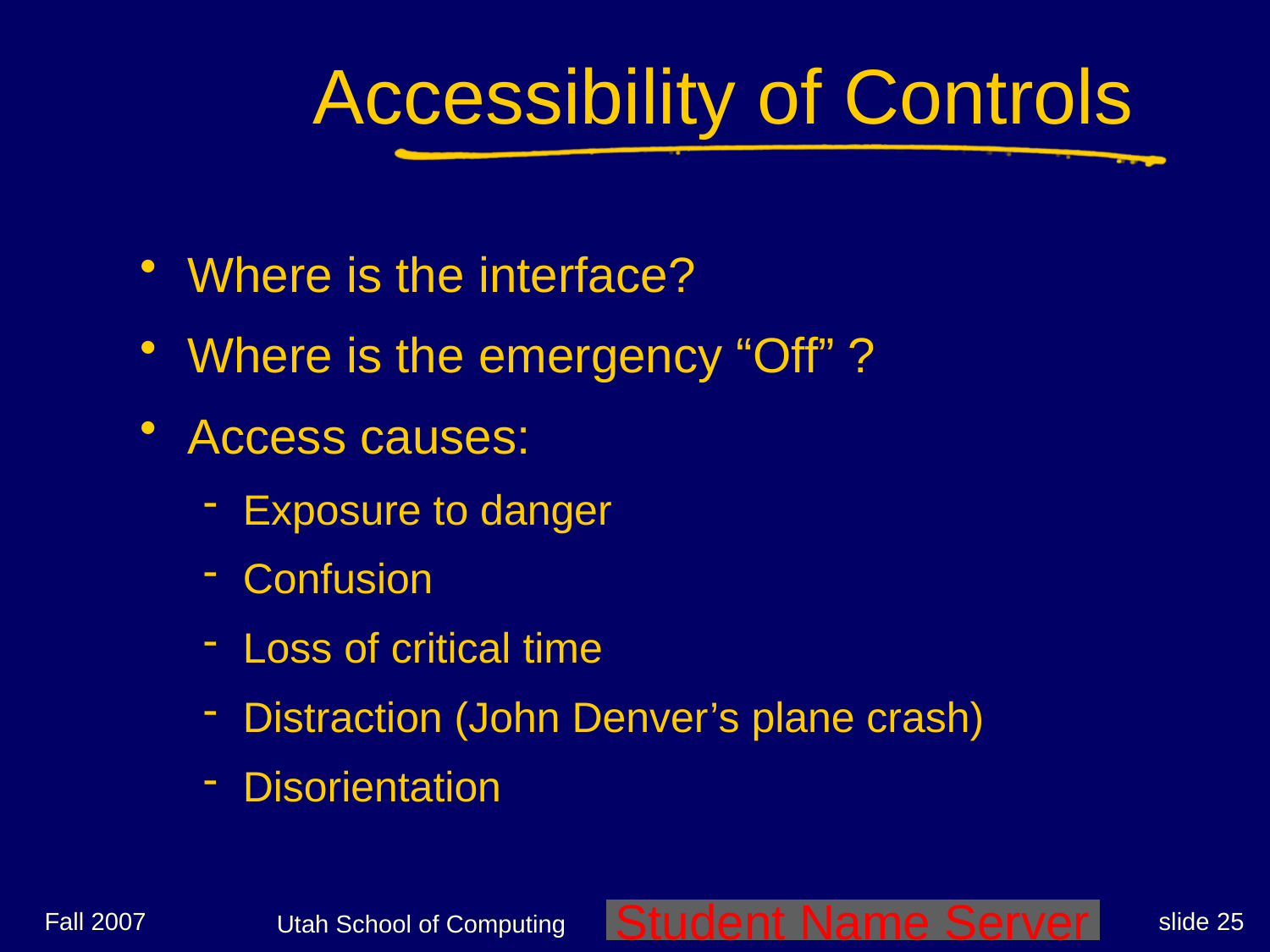

# Accessibility of Controls
Where is the interface?
Where is the emergency “Off” ?
Access causes:
Exposure to danger
Confusion
Loss of critical time
Distraction (John Denver’s plane crash)
Disorientation
Fall 2007